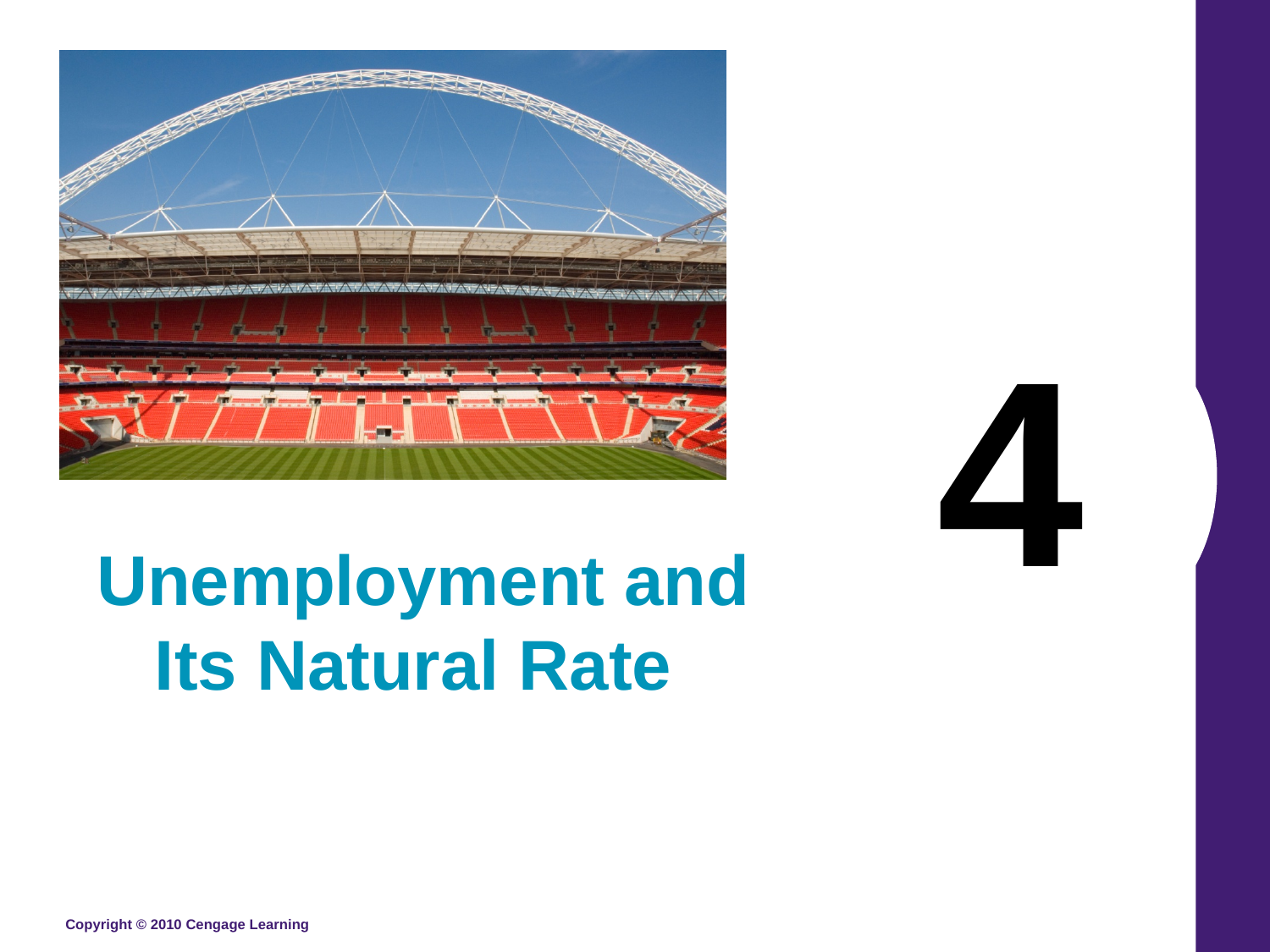

# 4
Unemployment and Its Natural Rate